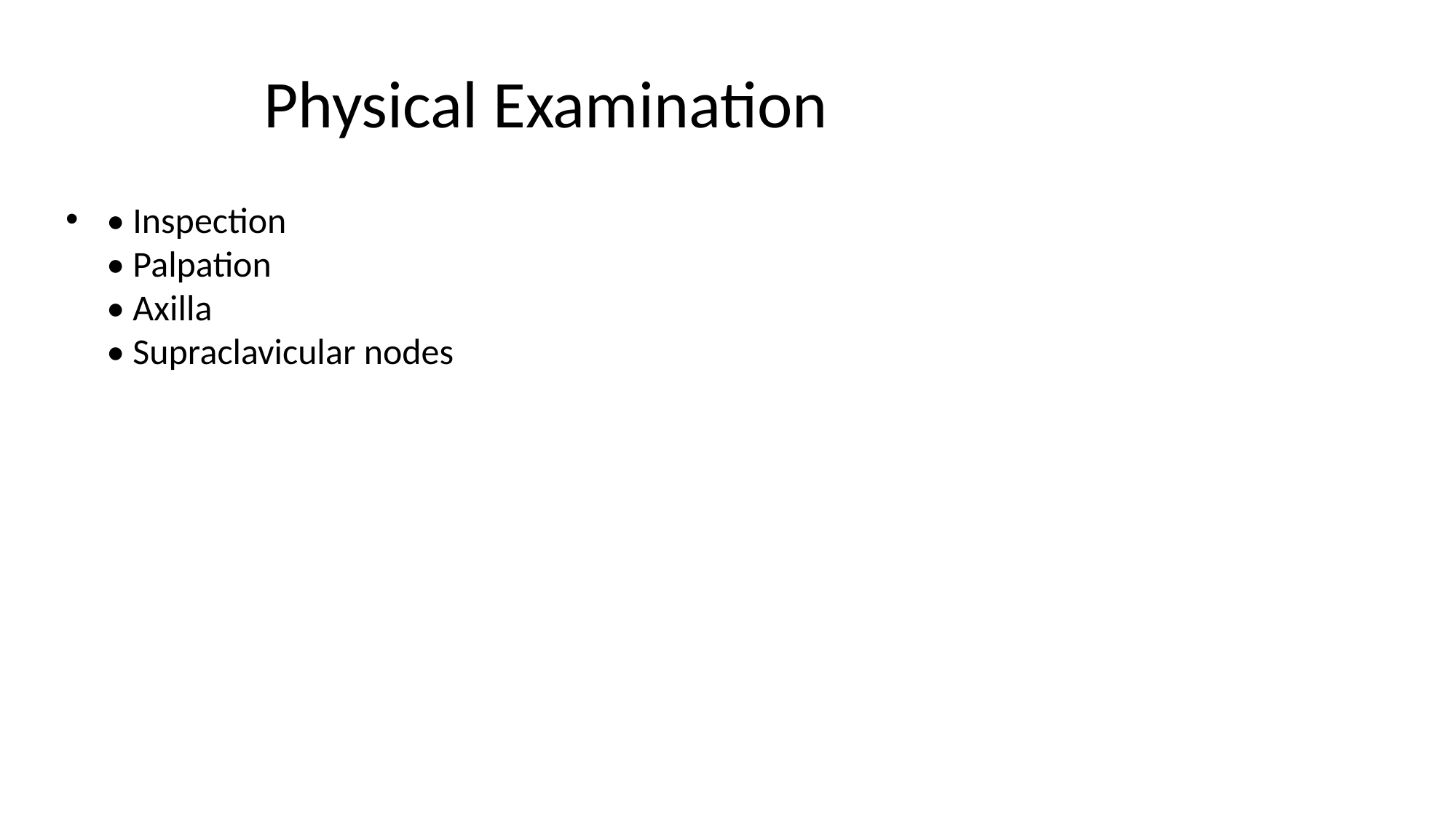

# Physical Examination
• Inspection
• Palpation
• Axilla
• Supraclavicular nodes